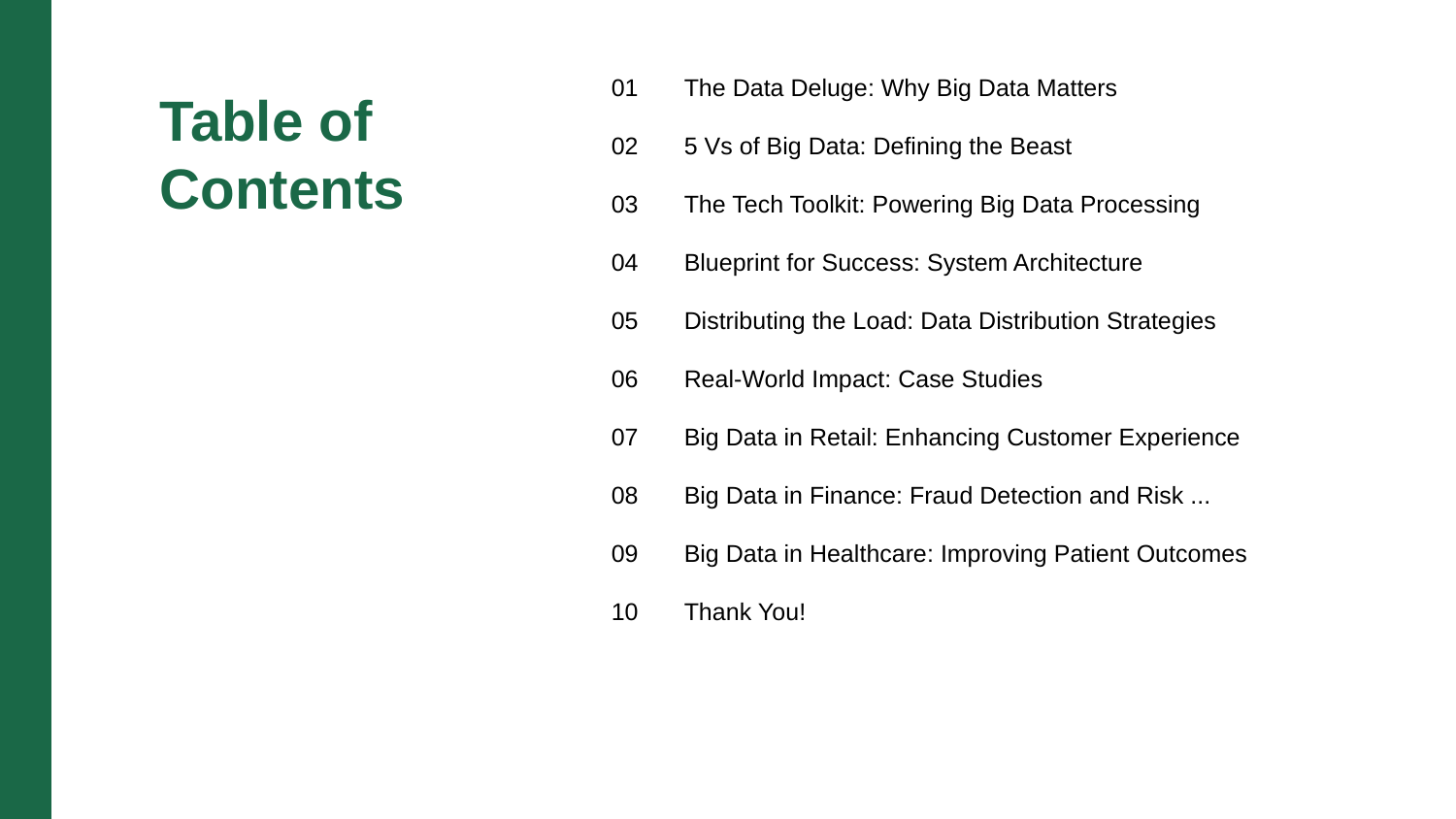

01
The Data Deluge: Why Big Data Matters
Table of Contents
02
5 Vs of Big Data: Defining the Beast
03
The Tech Toolkit: Powering Big Data Processing
04
Blueprint for Success: System Architecture
05
Distributing the Load: Data Distribution Strategies
06
Real-World Impact: Case Studies
07
Big Data in Retail: Enhancing Customer Experience
08
Big Data in Finance: Fraud Detection and Risk ...
09
Big Data in Healthcare: Improving Patient Outcomes
10
Thank You!